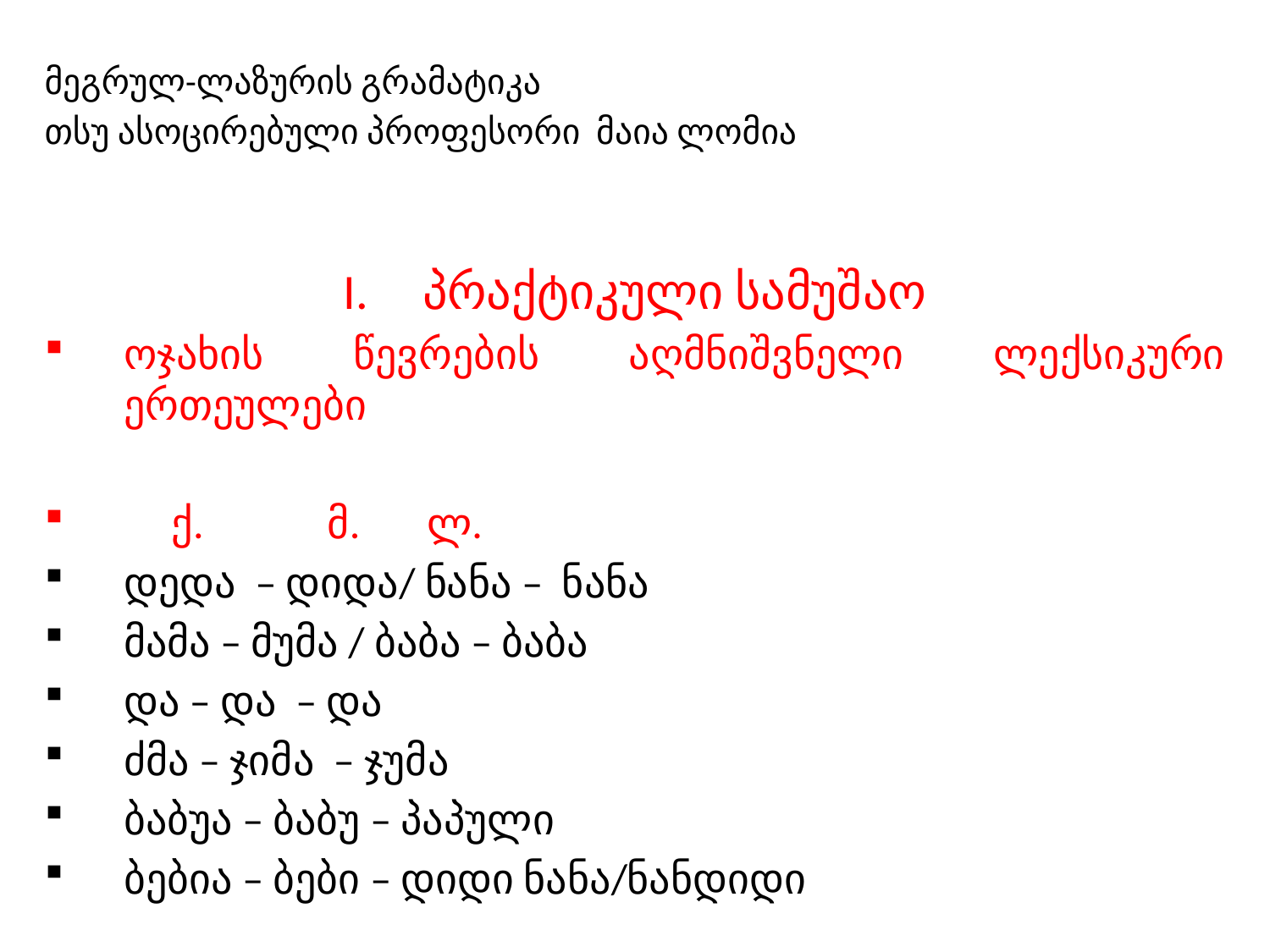

მეგრულ-ლაზურის გრამატიკა
თსუ ასოცირებული პროფესორი  მაია ლომია

პრაქტიკული სამუშაო
ოჯახის წევრების აღმნიშვნელი ლექსიკური ერთეულები

     ქ.             მ.       ლ.
დედა  – დიდა/ ნანა –  ნანა
მამა – მუმა / ბაბა – ბაბა
და – და  – და
ძმა – ჯიმა  – ჯუმა
ბაბუა – ბაბუ – პაპული
ბებია – ბები – დიდი ნანა/ნანდიდი